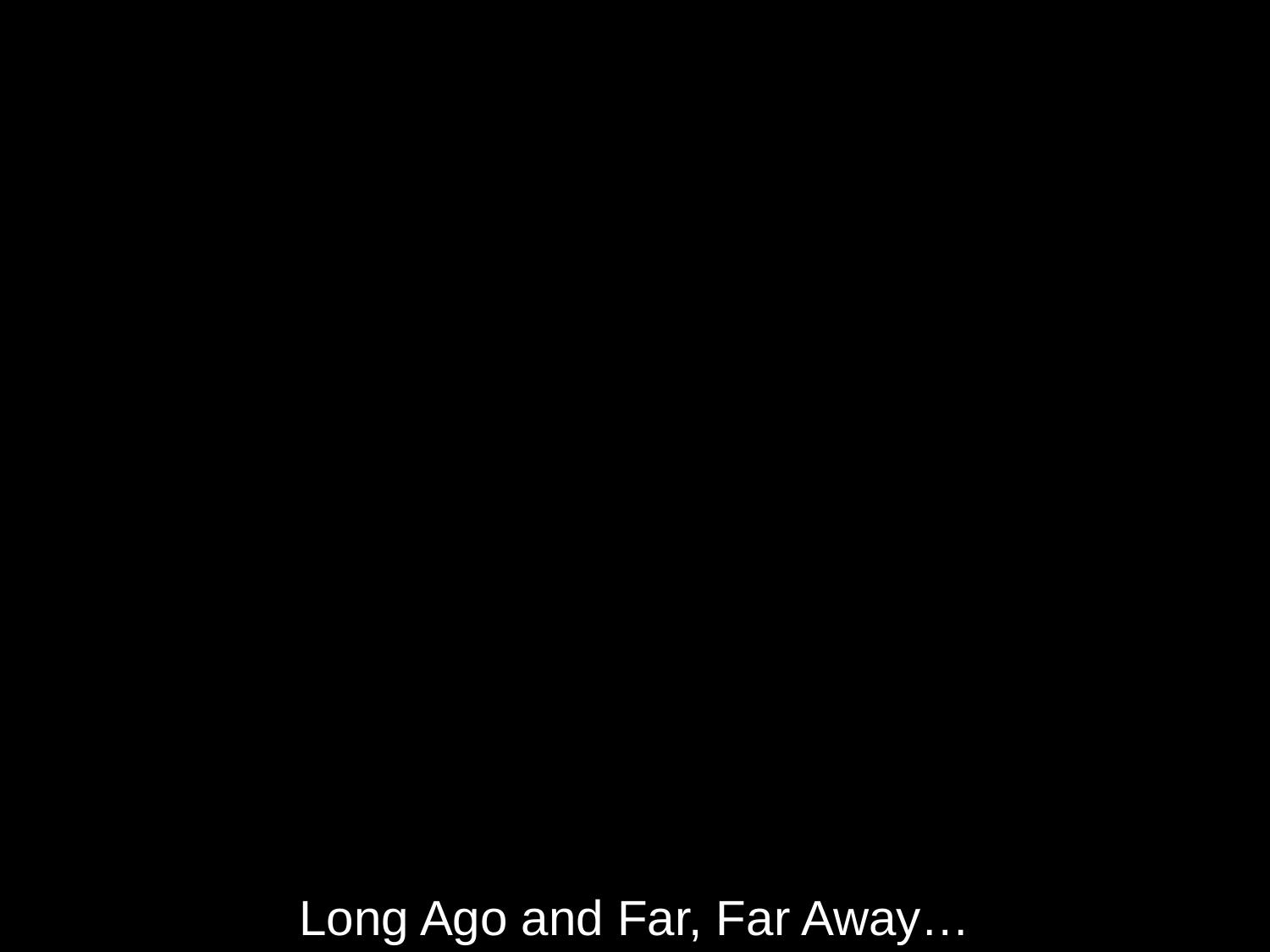

# Long Ago and Far, Far Away…